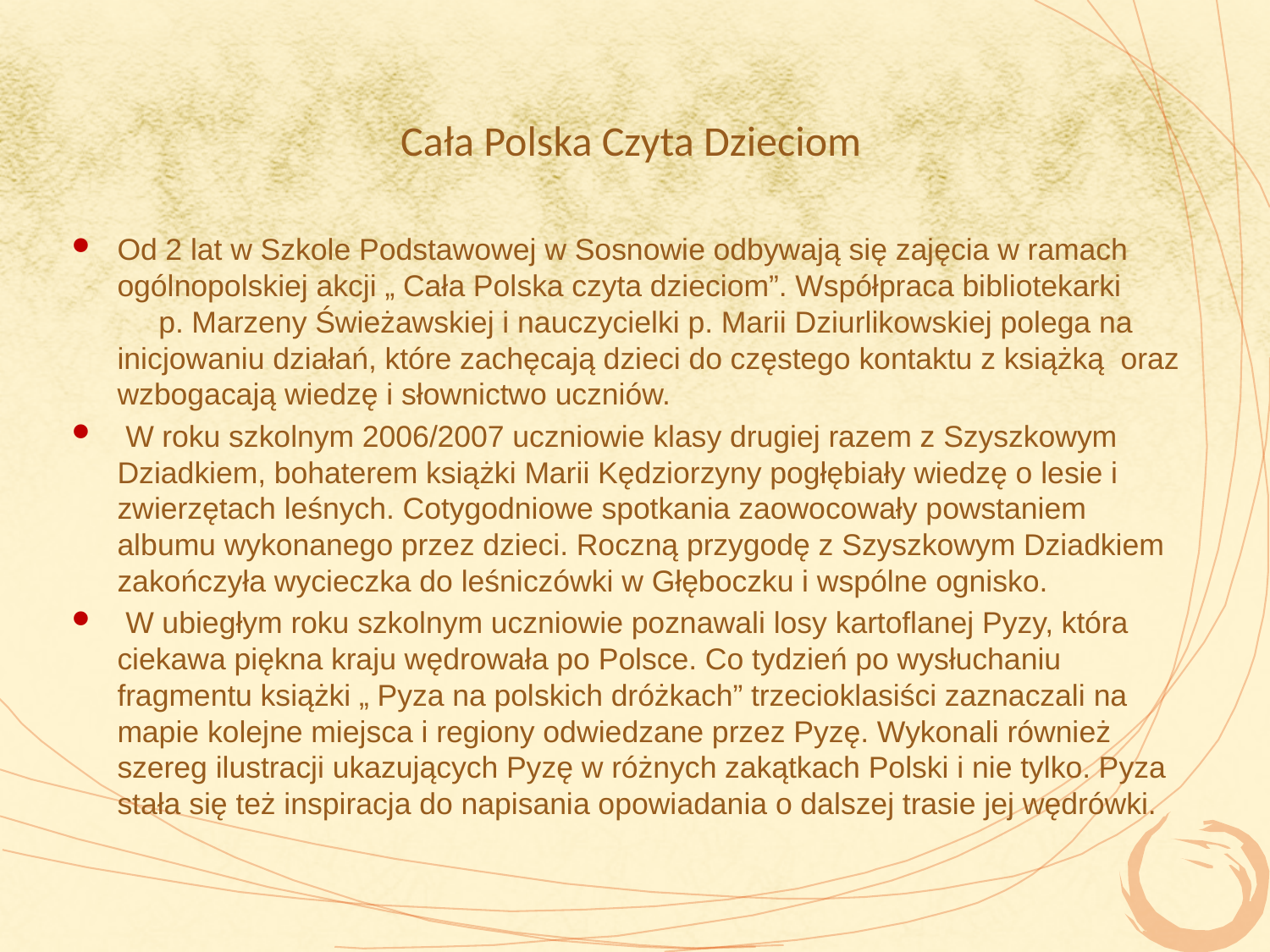

# Cała Polska Czyta Dzieciom
Od 2 lat w Szkole Podstawowej w Sosnowie odbywają się zajęcia w ramach ogólnopolskiej akcji „ Cała Polska czyta dzieciom”. Współpraca bibliotekarki              p. Marzeny Świeżawskiej i nauczycielki p. Marii Dziurlikowskiej polega na inicjowaniu działań, które zachęcają dzieci do częstego kontaktu z książką  oraz wzbogacają wiedzę i słownictwo uczniów.
 W roku szkolnym 2006/2007 uczniowie klasy drugiej razem z Szyszkowym Dziadkiem, bohaterem książki Marii Kędziorzyny pogłębiały wiedzę o lesie i zwierzętach leśnych. Cotygodniowe spotkania zaowocowały powstaniem albumu wykonanego przez dzieci. Roczną przygodę z Szyszkowym Dziadkiem zakończyła wycieczka do leśniczówki w Głęboczku i wspólne ognisko.
 W ubiegłym roku szkolnym uczniowie poznawali losy kartoflanej Pyzy, która ciekawa piękna kraju wędrowała po Polsce. Co tydzień po wysłuchaniu fragmentu książki „ Pyza na polskich dróżkach” trzecioklasiści zaznaczali na mapie kolejne miejsca i regiony odwiedzane przez Pyzę. Wykonali również szereg ilustracji ukazujących Pyzę w różnych zakątkach Polski i nie tylko. Pyza stała się też inspiracja do napisania opowiadania o dalszej trasie jej wędrówki.